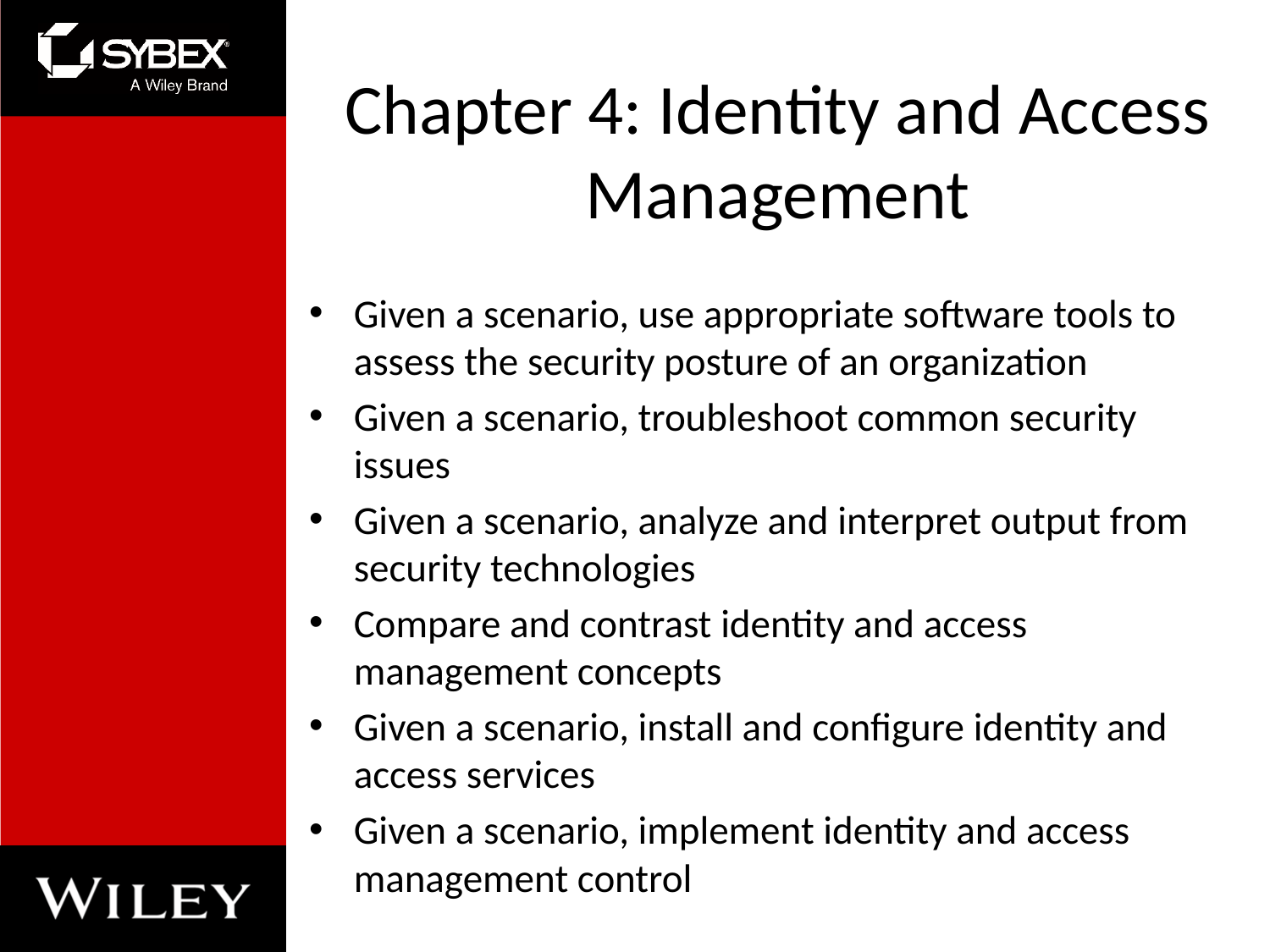

# Chapter 4: Identity and Access Management
Given a scenario, use appropriate software tools to assess the security posture of an organization
Given a scenario, troubleshoot common security issues
Given a scenario, analyze and interpret output from security technologies
Compare and contrast identity and access management concepts
Given a scenario, install and configure identity and access services
Given a scenario, implement identity and access management control